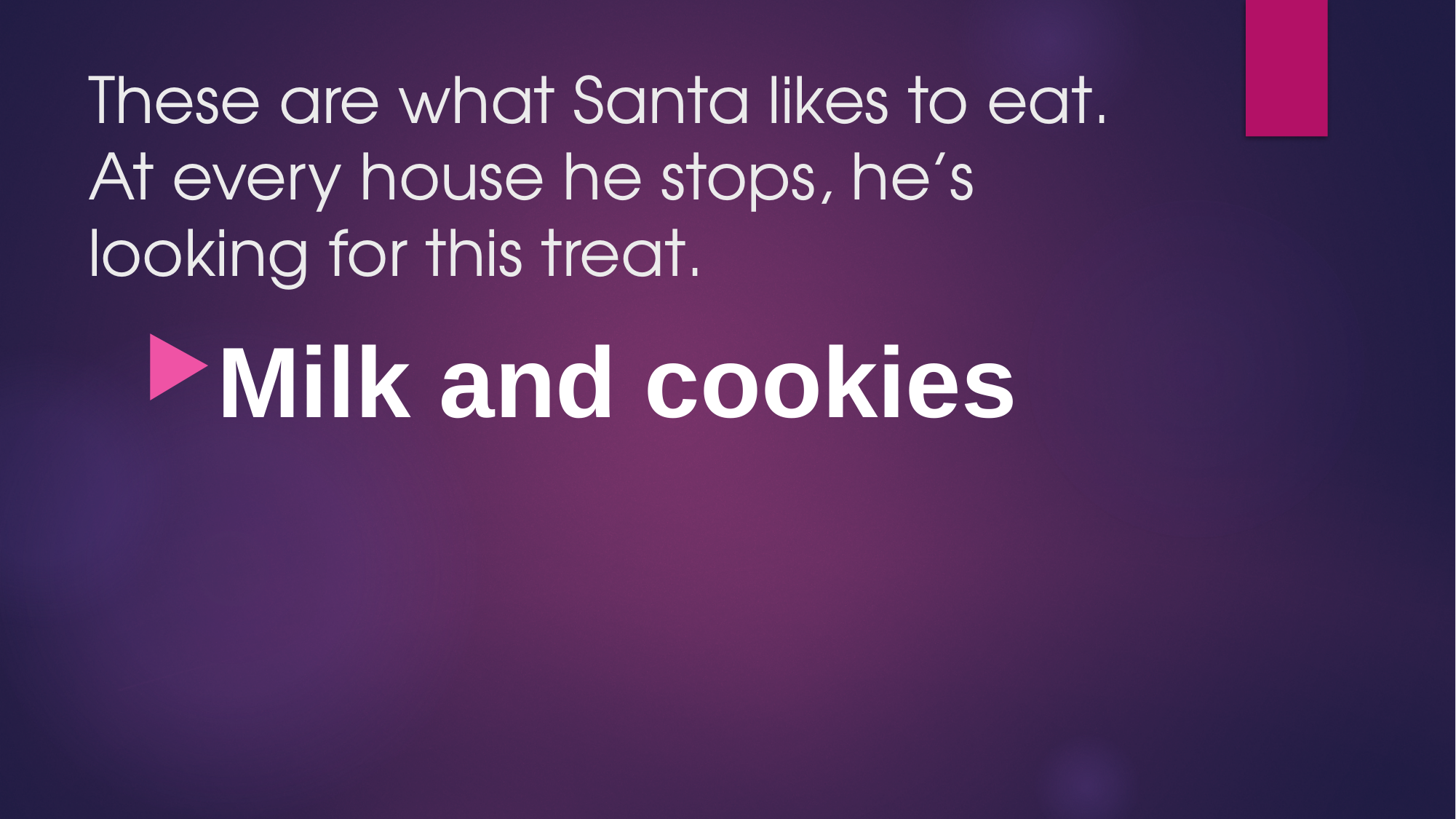

# These are what Santa likes to eat. At every house he stops, he’s looking for this treat.
Milk and cookies